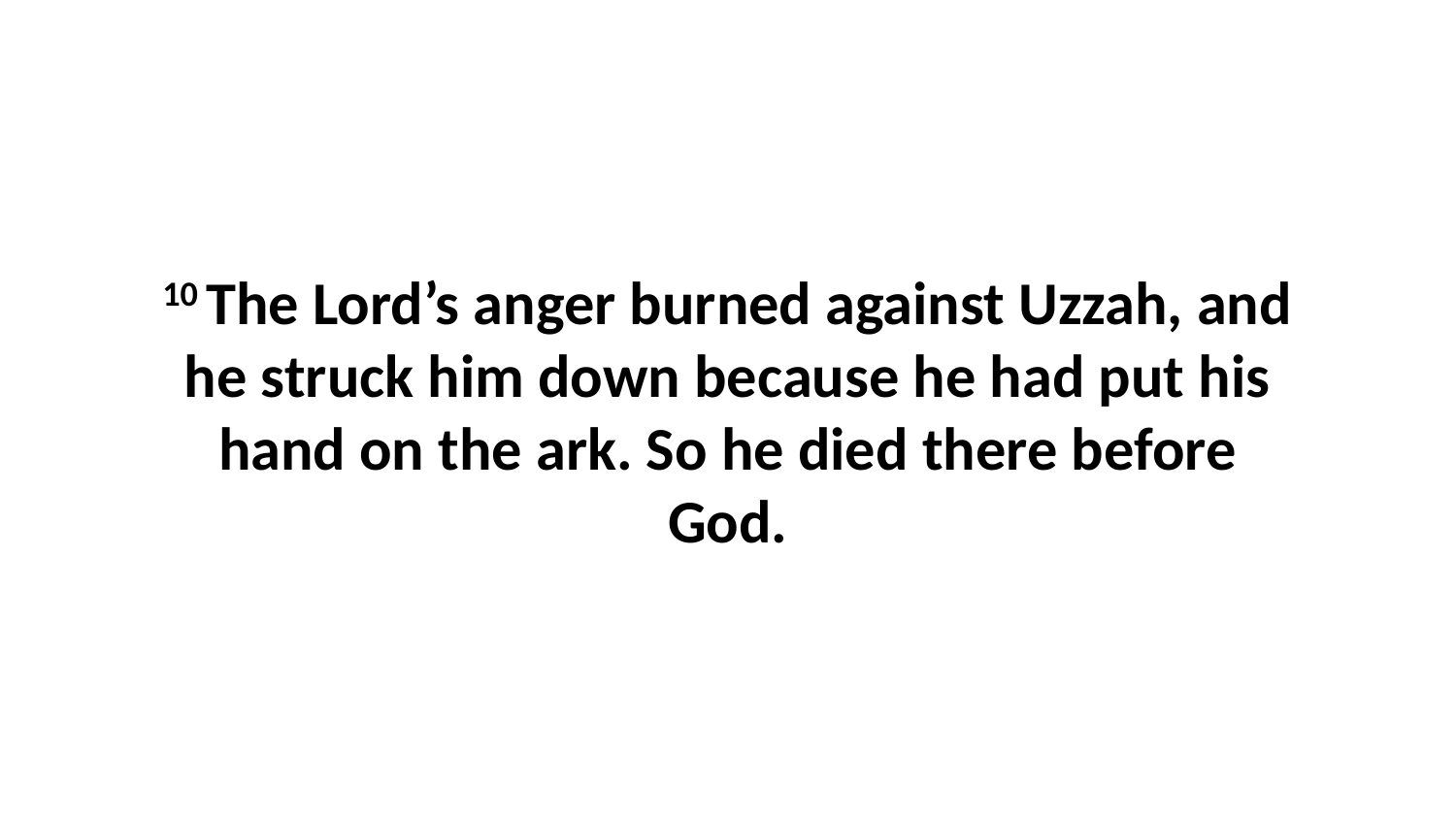

10 The Lord’s anger burned against Uzzah, and he struck him down because he had put his hand on the ark. So he died there before God.